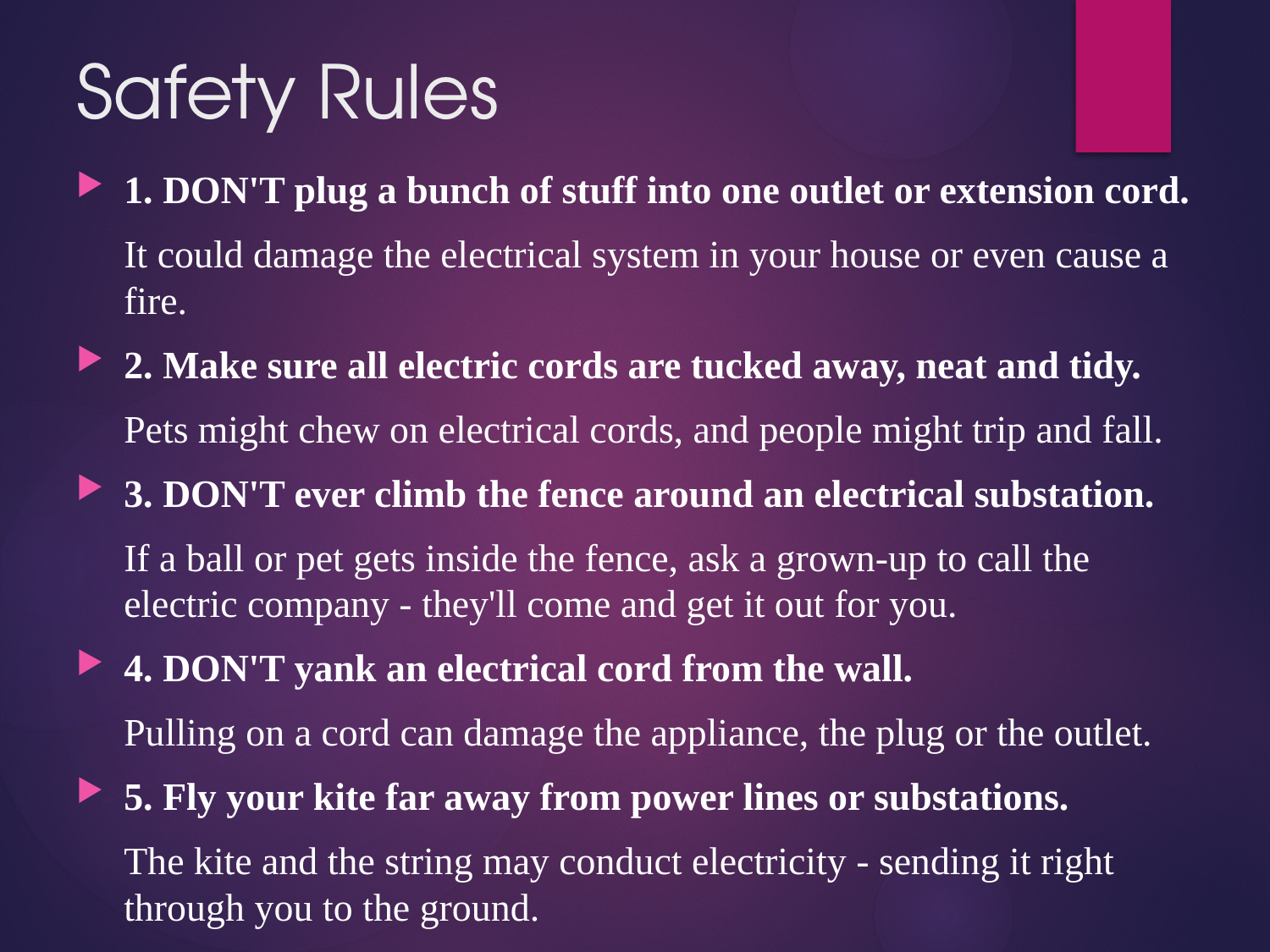

# Safety Rules
1. DON'T plug a bunch of stuff into one outlet or extension cord.
	It could damage the electrical system in your house or even cause a fire.
2. Make sure all electric cords are tucked away, neat and tidy.
	Pets might chew on electrical cords, and people might trip and fall.
3. DON'T ever climb the fence around an electrical substation.
	If a ball or pet gets inside the fence, ask a grown-up to call the electric company - they'll come and get it out for you.
4. DON'T yank an electrical cord from the wall.
	Pulling on a cord can damage the appliance, the plug or the outlet.
5. Fly your kite far away from power lines or substations.
	The kite and the string may conduct electricity - sending it right through you to the ground.